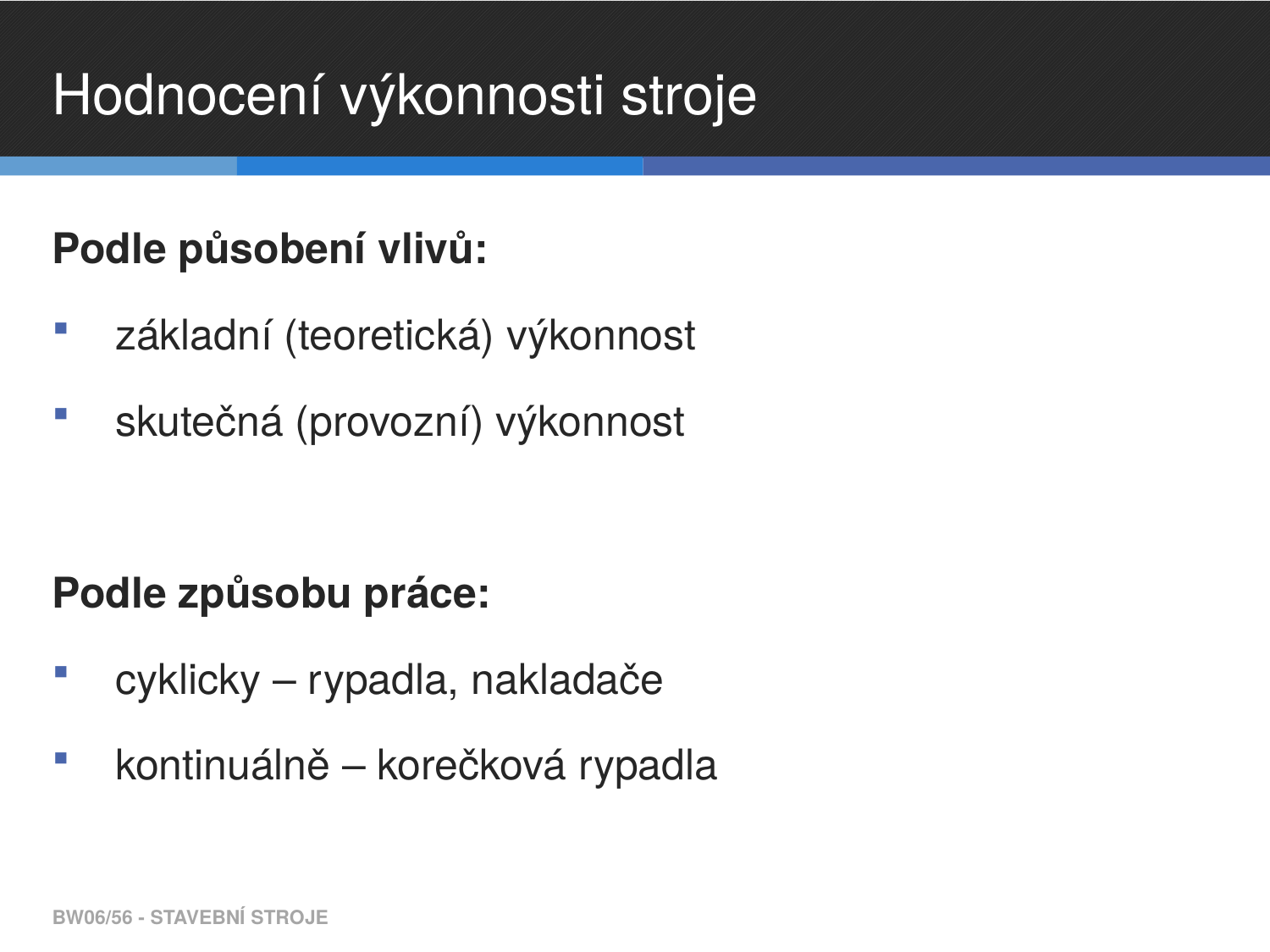

# Hodnocení výkonnosti stroje
Podle působení vlivů:
základní (teoretická) výkonnost
skutečná (provozní) výkonnost

Podle způsobu práce:
cyklicky – rypadla, nakladače
kontinuálně – korečková rypadla
BW06/56 - STAVEBNÍ STROJE